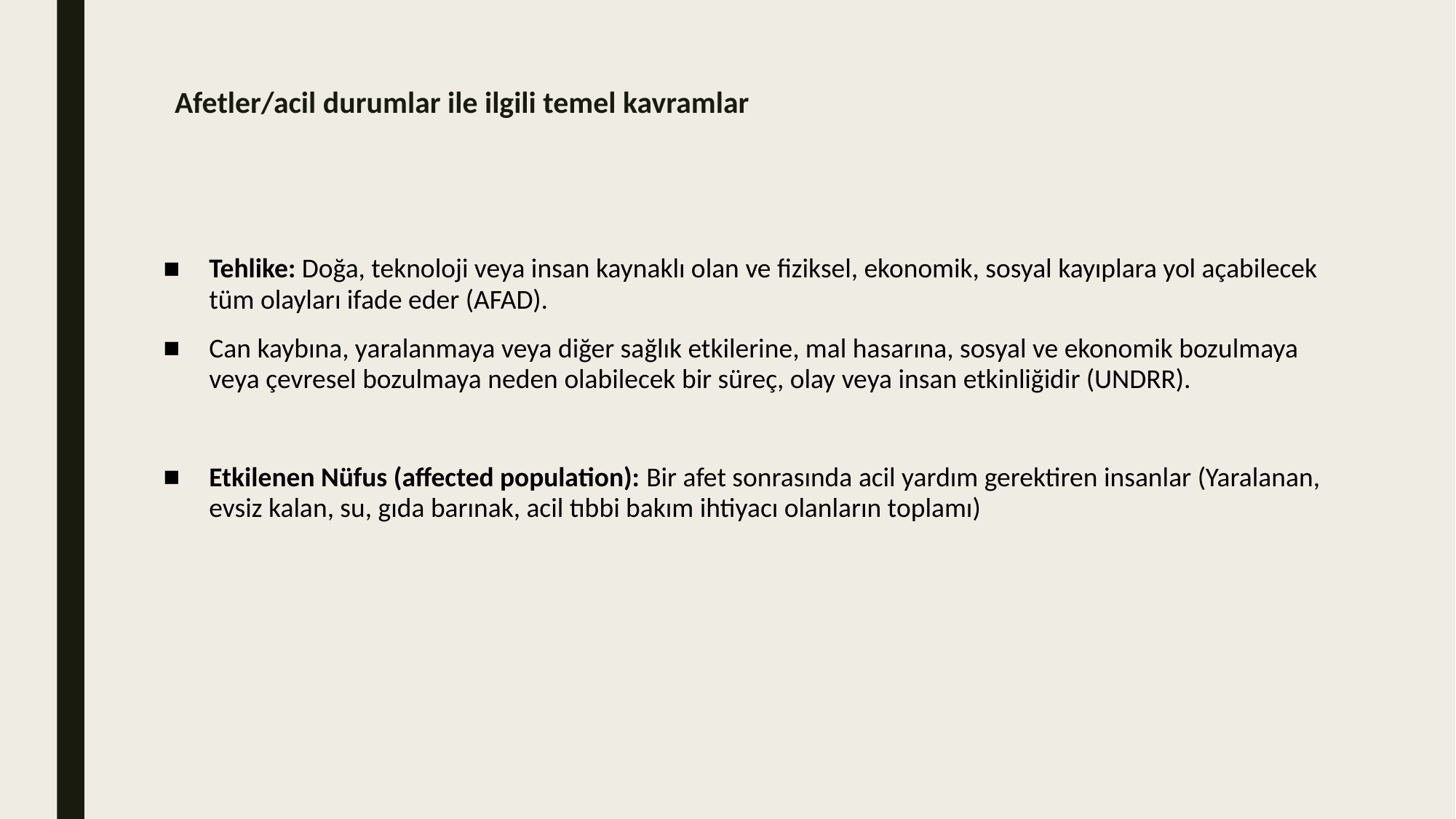

# Afetler/acil durumlar ile ilgili temel kavramlar
Tehlike: Doğa, teknoloji veya insan kaynaklı olan ve fiziksel, ekonomik, sosyal kayıplara yol açabilecek tüm olayları ifade eder (AFAD).
Can kaybına, yaralanmaya veya diğer sağlık etkilerine, mal hasarına, sosyal ve ekonomik bozulmaya veya çevresel bozulmaya neden olabilecek bir süreç, olay veya insan etkinliğidir (UNDRR).

Etkilenen Nüfus (affected population): Bir afet sonrasında acil yardım gerektiren insanlar (Yaralanan, evsiz kalan, su, gıda barınak, acil tıbbi bakım ihtiyacı olanların toplamı)